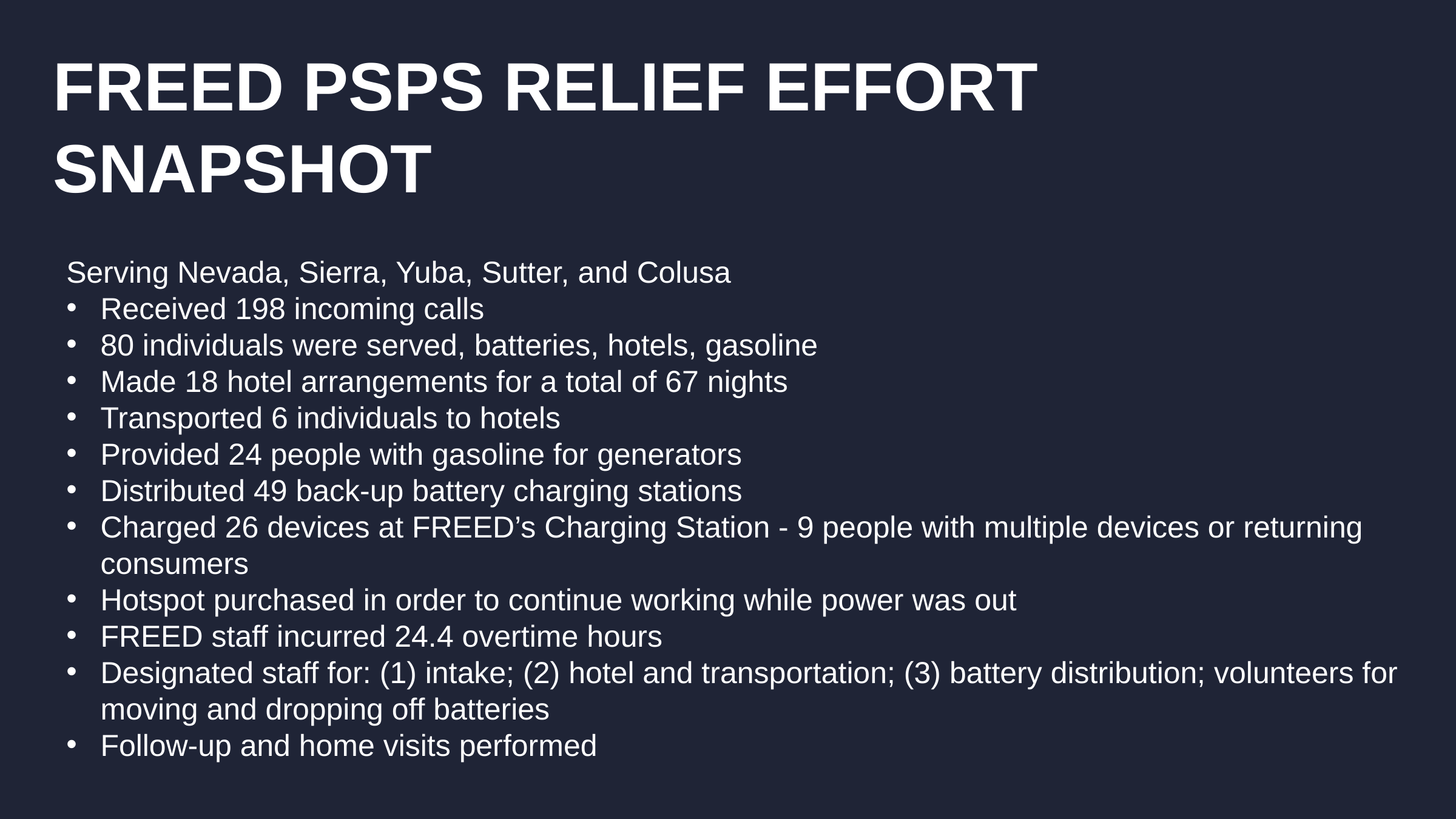

FREED PSPS RELIEF EFFORT SNAPSHOT
Serving Nevada, Sierra, Yuba, Sutter, and Colusa
Received 198 incoming calls
80 individuals were served, batteries, hotels, gasoline
Made 18 hotel arrangements for a total of 67 nights
Transported 6 individuals to hotels
Provided 24 people with gasoline for generators
Distributed 49 back-up battery charging stations
Charged 26 devices at FREED’s Charging Station - 9 people with multiple devices or returning consumers
Hotspot purchased in order to continue working while power was out
FREED staff incurred 24.4 overtime hours
Designated staff for: (1) intake; (2) hotel and transportation; (3) battery distribution; volunteers for moving and dropping off batteries
Follow-up and home visits performed